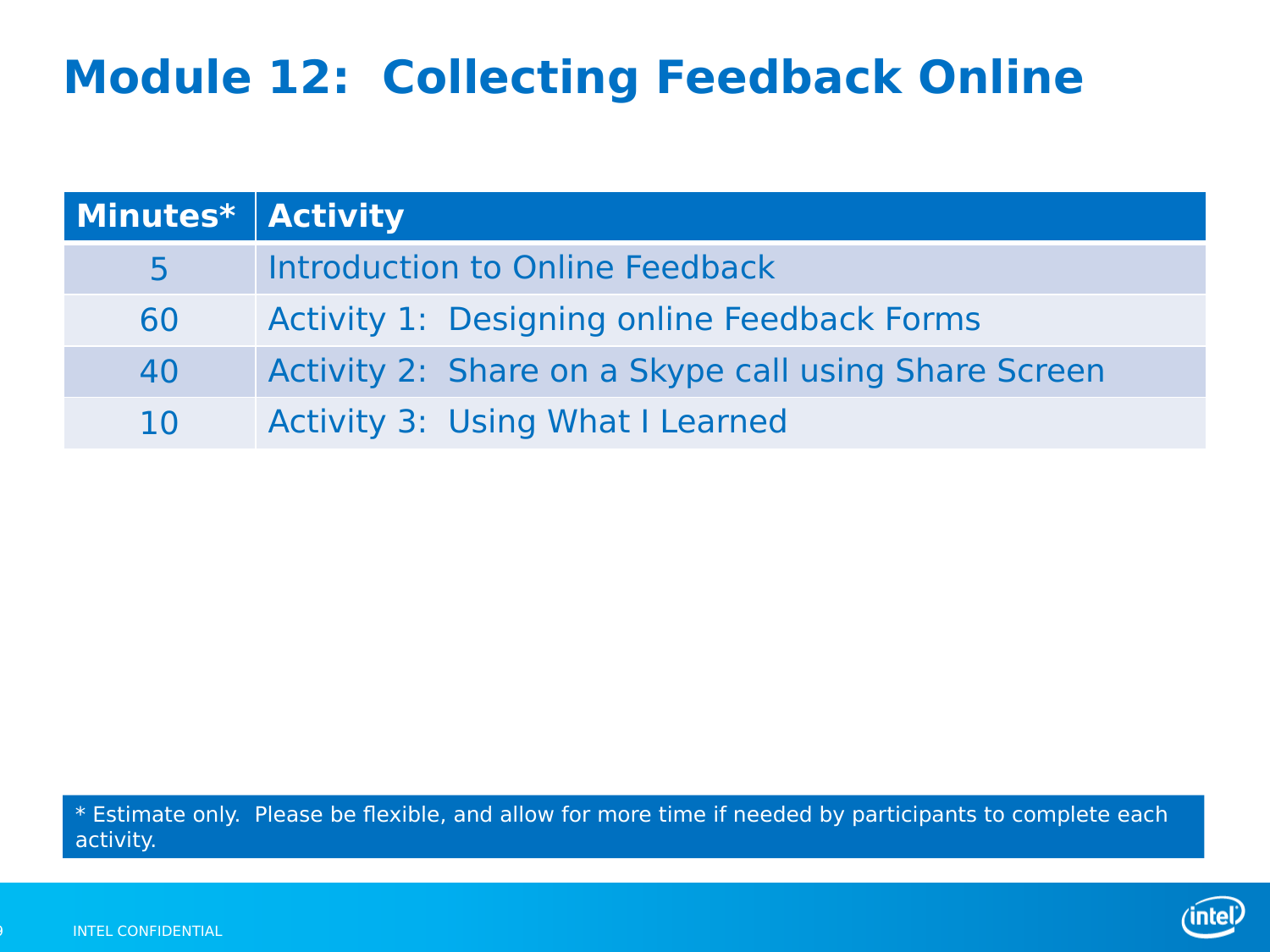

# Module 12:  Collecting Feedback Online
| Minutes\* | Activity |
| --- | --- |
| 5 | Introduction to Online Feedback |
| 60 | Activity 1: Designing online Feedback Forms |
| 40 | Activity 2: Share on a Skype call using Share Screen |
| 10 | Activity 3: Using What I Learned |
* Estimate only.  Please be flexible, and allow for more time if needed by participants to complete each activity.